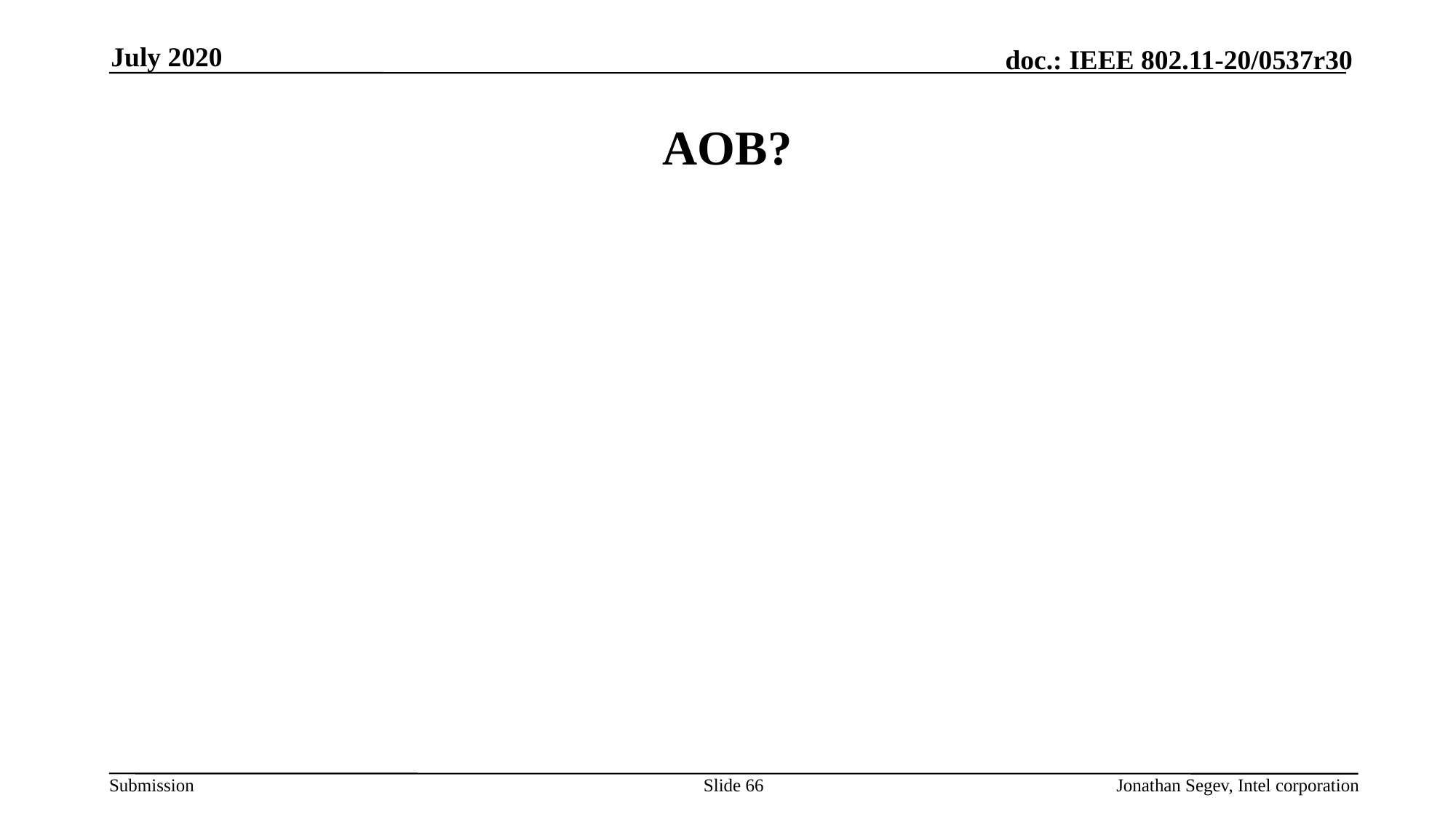

July 2020
# AOB?

Slide 66
Jonathan Segev, Intel corporation